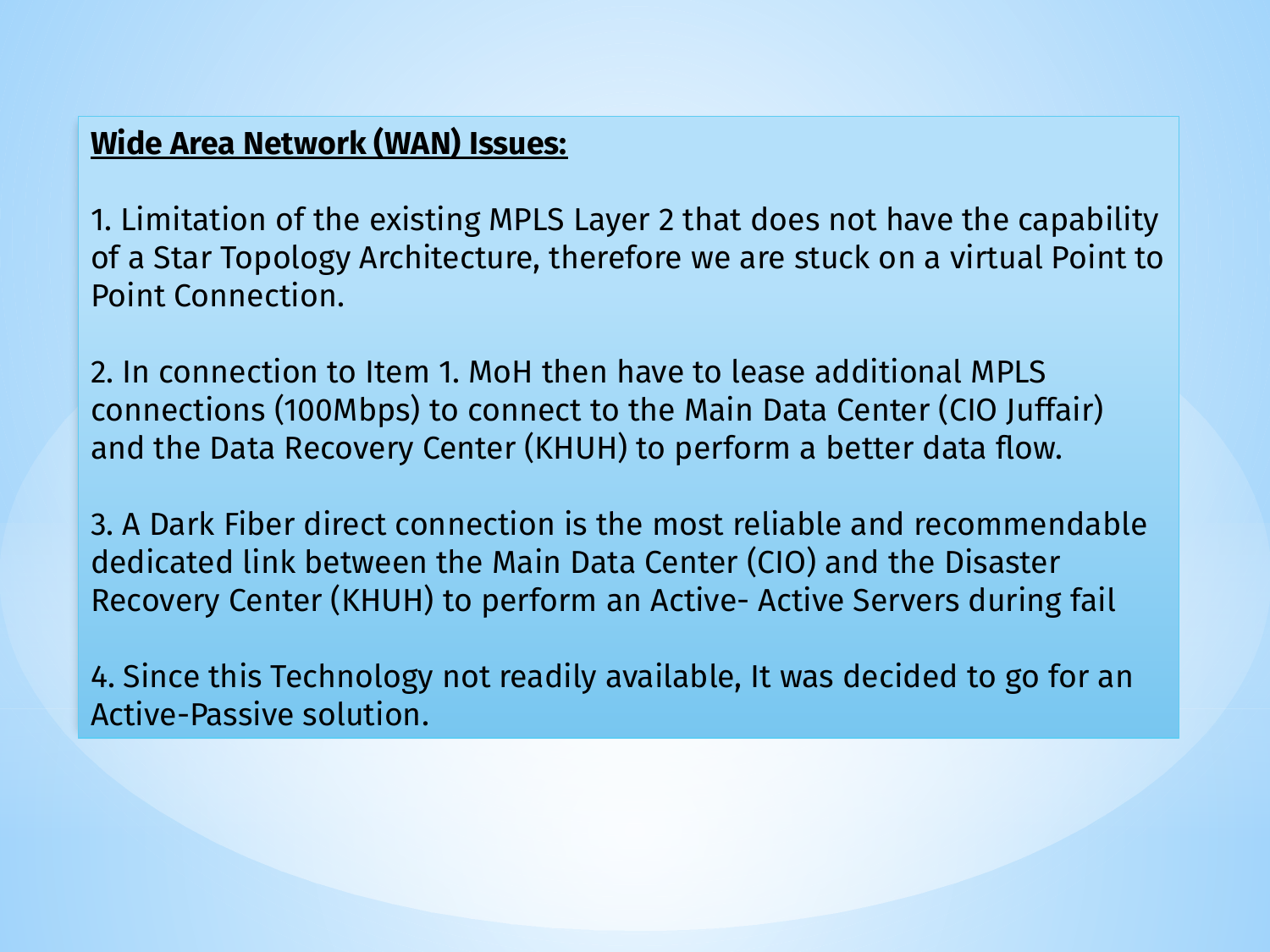

Wide Area Network (WAN) Issues:
1. Limitation of the existing MPLS Layer 2 that does not have the capability of a Star Topology Architecture, therefore we are stuck on a virtual Point to Point Connection.

2. In connection to Item 1. MoH then have to lease additional MPLS connections (100Mbps) to connect to the Main Data Center (CIO Juffair) and the Data Recovery Center (KHUH) to perform a better data flow.

3. A Dark Fiber direct connection is the most reliable and recommendable dedicated link between the Main Data Center (CIO) and the Disaster Recovery Center (KHUH) to perform an Active- Active Servers during fail
4. Since this Technology not readily available, It was decided to go for an Active-Passive solution.